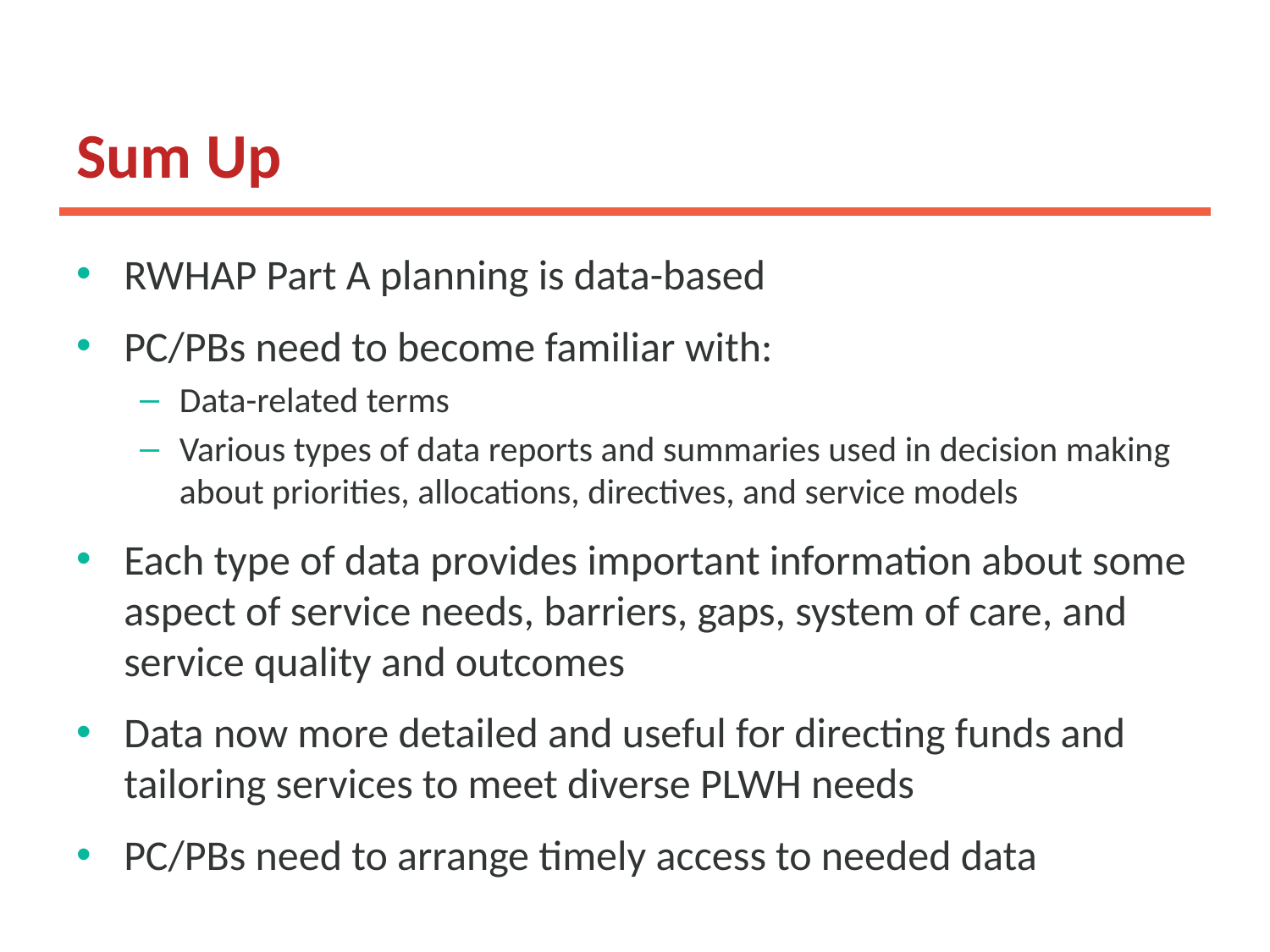

# Sum Up
RWHAP Part A planning is data-based
PC/PBs need to become familiar with:
Data-related terms
Various types of data reports and summaries used in decision making about priorities, allocations, directives, and service models
Each type of data provides important information about some aspect of service needs, barriers, gaps, system of care, and service quality and outcomes
Data now more detailed and useful for directing funds and tailoring services to meet diverse PLWH needs
PC/PBs need to arrange timely access to needed data